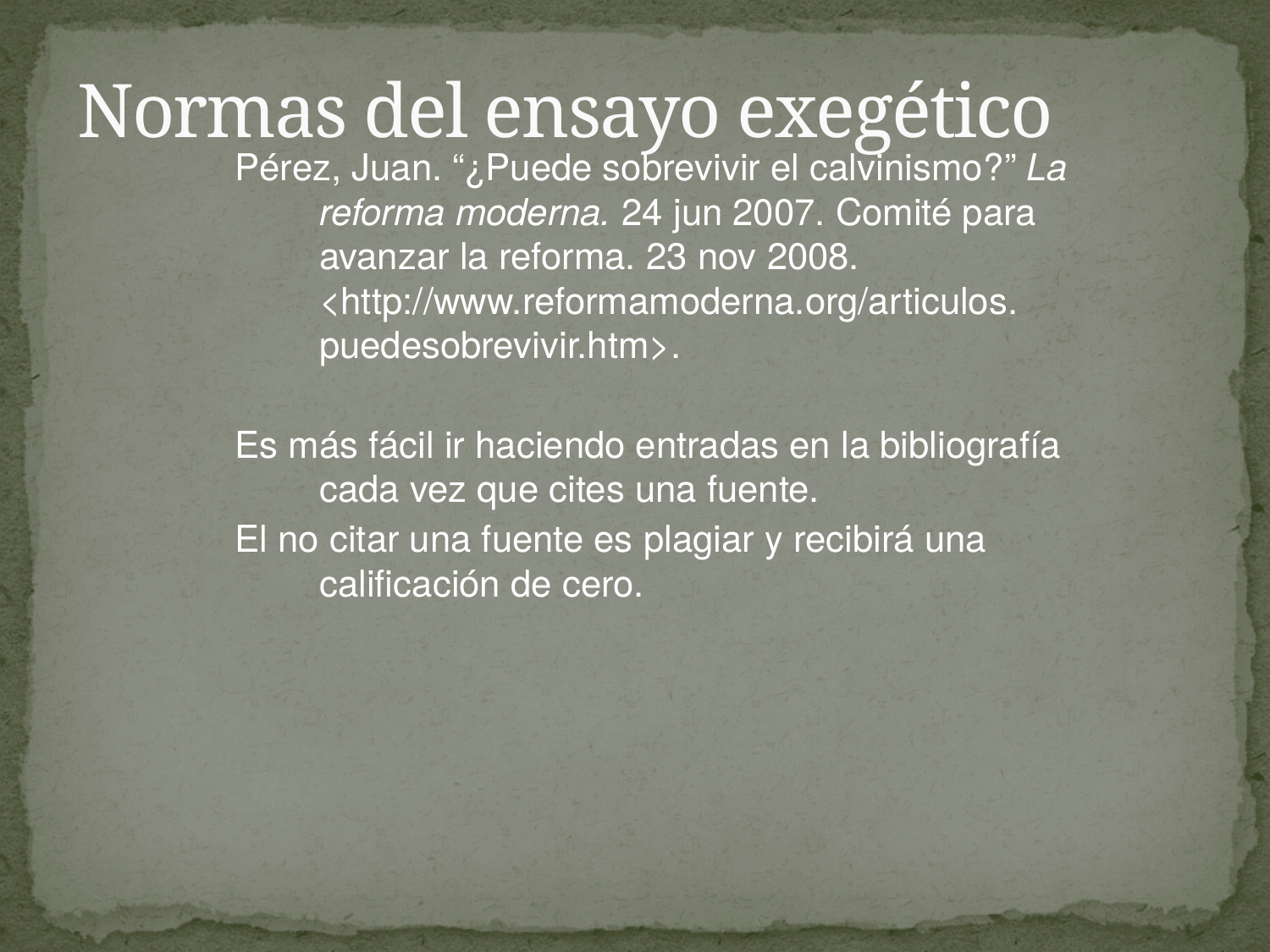

# Normas del ensayo exegético
Pérez, Juan. “¿Puede sobrevivir el calvinismo?” La reforma moderna. 24 jun 2007. Comité para avanzar la reforma. 23 nov 2008. <http://www.reformamoderna.org/articulos. puedesobrevivir.htm>.

Es más fácil ir haciendo entradas en la bibliografía cada vez que cites una fuente.
El no citar una fuente es plagiar y recibirá una calificación de cero.